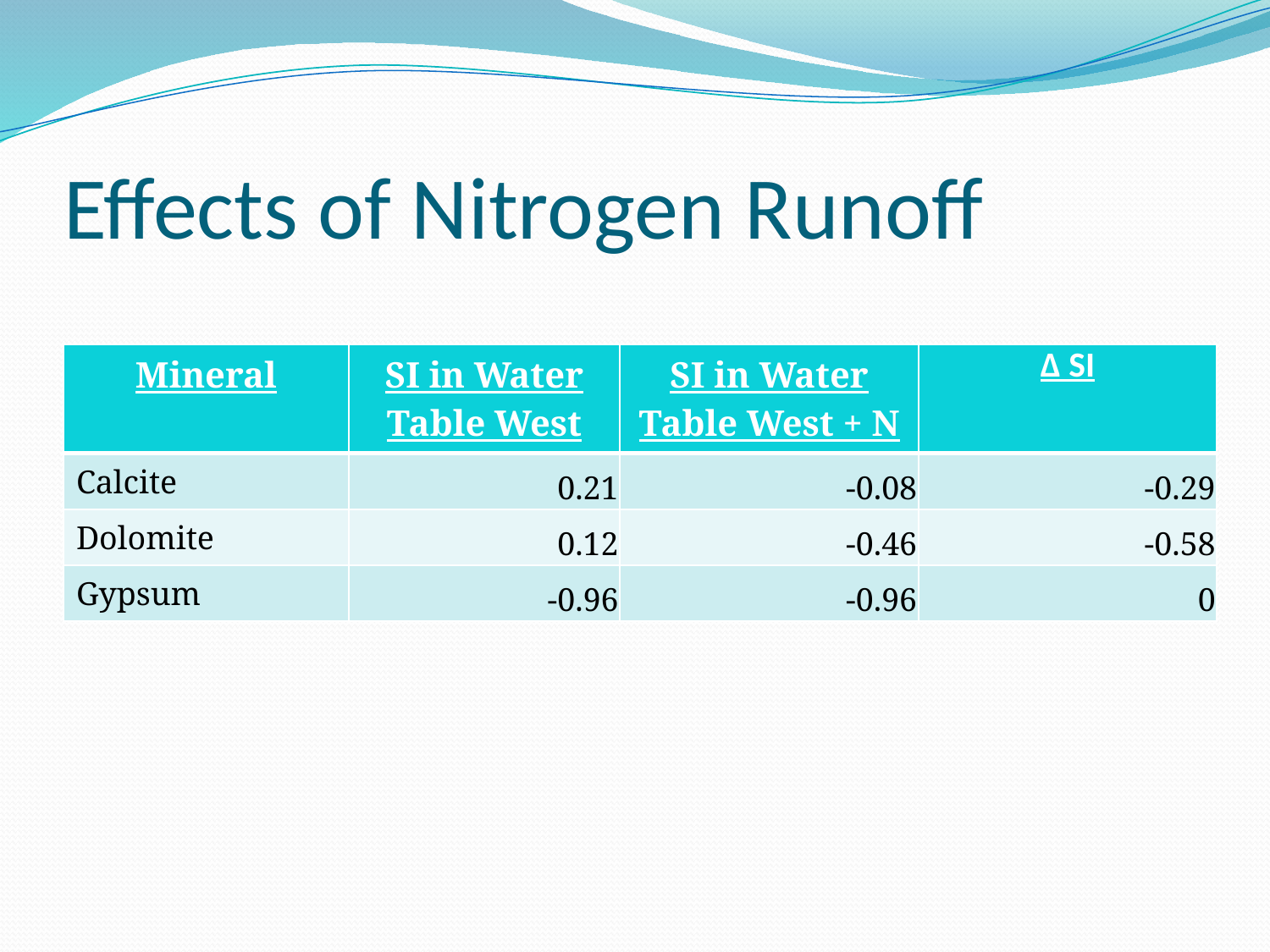

# Effects of Nitrogen Runoff
| Mineral | SI in Water Table West | SI in Water Table West + N | Δ SI |
| --- | --- | --- | --- |
| Calcite | 0.21 | -0.08 | -0.29 |
| Dolomite | 0.12 | -0.46 | -0.58 |
| Gypsum | -0.96 | -0.96 | 0 |